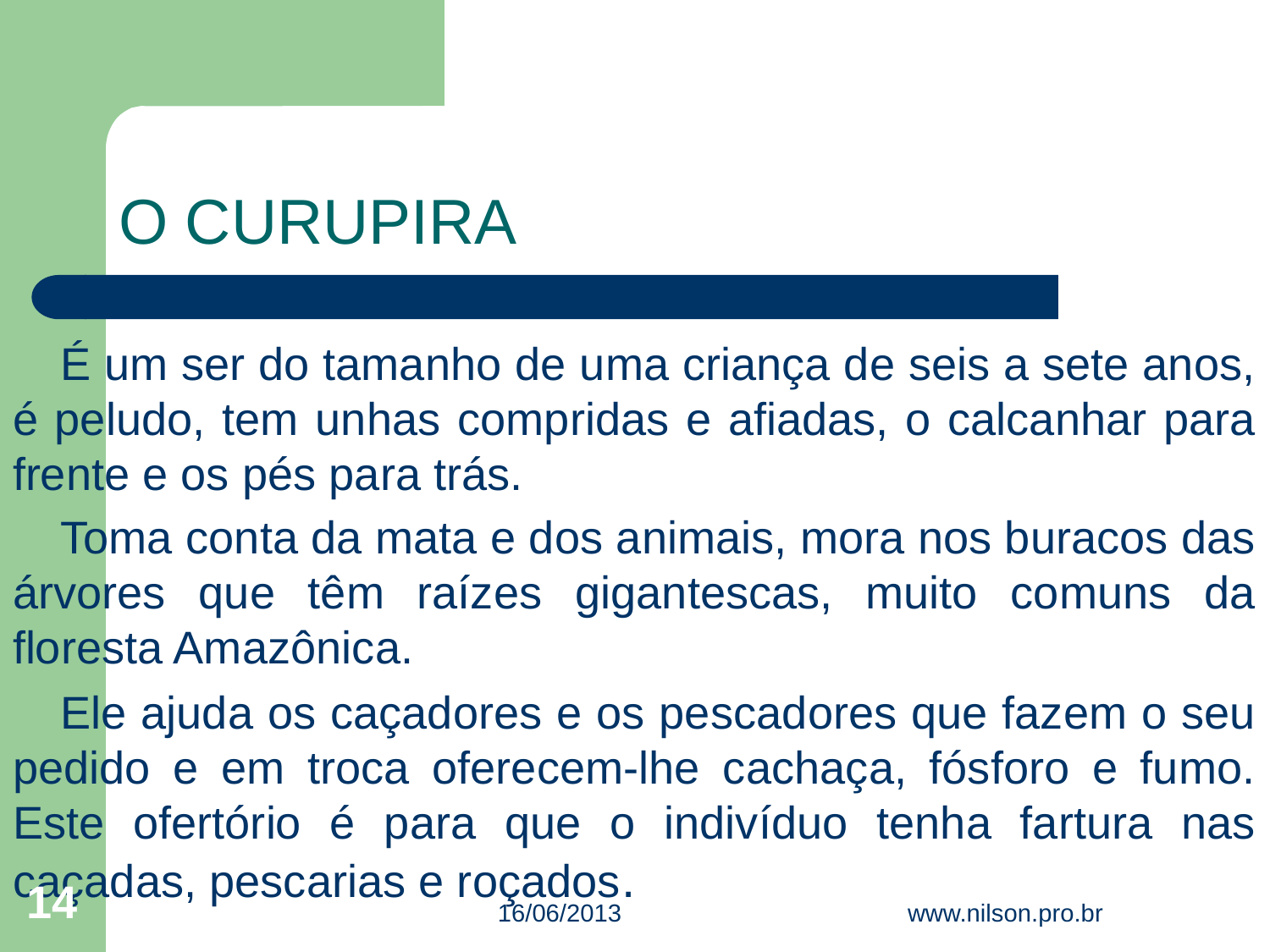

# O CURUPIRA
É um ser do tamanho de uma criança de seis a sete anos, é peludo, tem unhas compridas e afiadas, o calcanhar para frente e os pés para trás.
Toma conta da mata e dos animais, mora nos buracos das árvores que têm raízes gigantescas, muito comuns da floresta Amazônica.
Ele ajuda os caçadores e os pescadores que fazem o seu pedido e em troca oferecem-lhe cachaça, fósforo e fumo. Este ofertório é para que o indivíduo tenha fartura nas caçadas, pescarias e roçados.

14
16/06/2013
www.nilson.pro.br